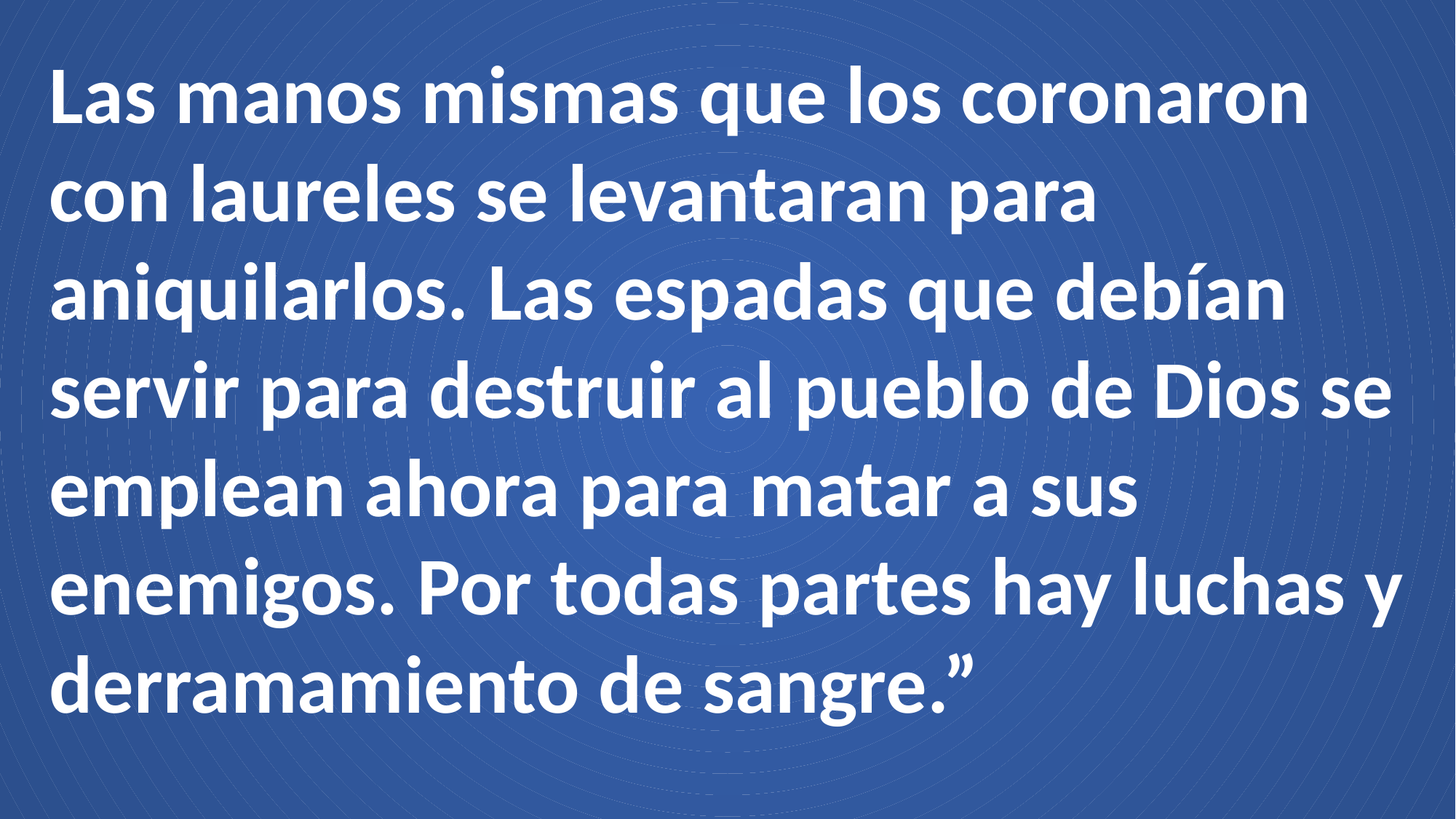

Las manos mismas que los coronaron con laureles se levantaran para aniquilarlos. Las espadas que debían servir para destruir al pueblo de Dios se emplean ahora para matar a sus enemigos. Por todas partes hay luchas y derramamiento de sangre.”